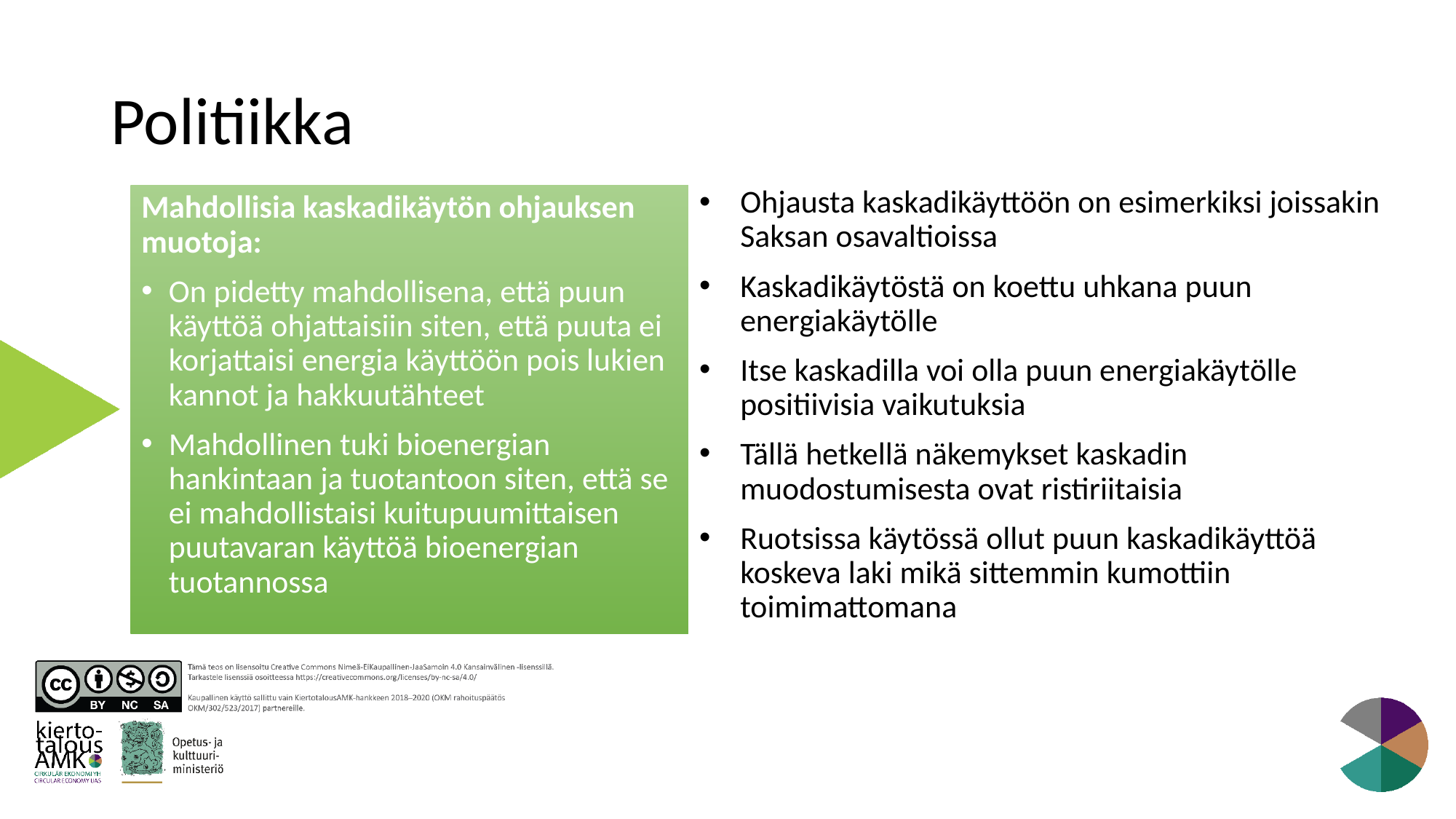

# Politiikka
Ohjausta kaskadikäyttöön on esimerkiksi joissakin Saksan osavaltioissa
Kaskadikäytöstä on koettu uhkana puun energiakäytölle
Itse kaskadilla voi olla puun energiakäytölle positiivisia vaikutuksia
Tällä hetkellä näkemykset kaskadin muodostumisesta ovat ristiriitaisia
Ruotsissa käytössä ollut puun kaskadikäyttöä koskeva laki mikä sittemmin kumottiin toimimattomana

Mahdollisia kaskadikäytön ohjauksen muotoja:
On pidetty mahdollisena, että puun käyttöä ohjattaisiin siten, että puuta ei korjattaisi energia käyttöön pois lukien kannot ja hakkuutähteet
Mahdollinen tuki bioenergian hankintaan ja tuotantoon siten, että se ei mahdollistaisi kuitupuumittaisen puutavaran käyttöä bioenergian tuotannossa